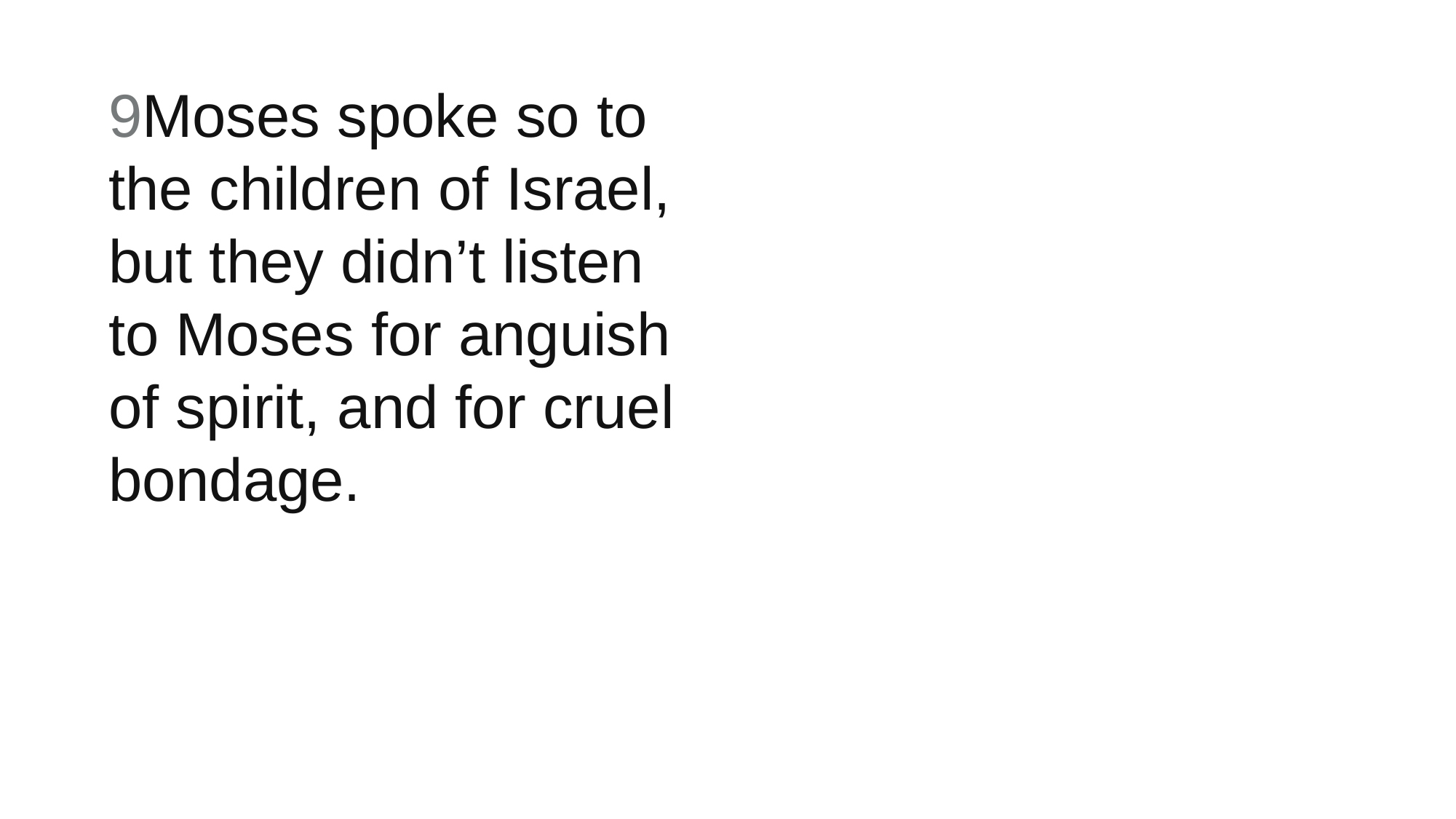

9Moses spoke so to the children of Israel, but they didn’t listen to Moses for anguish of spirit, and for cruel bondage.